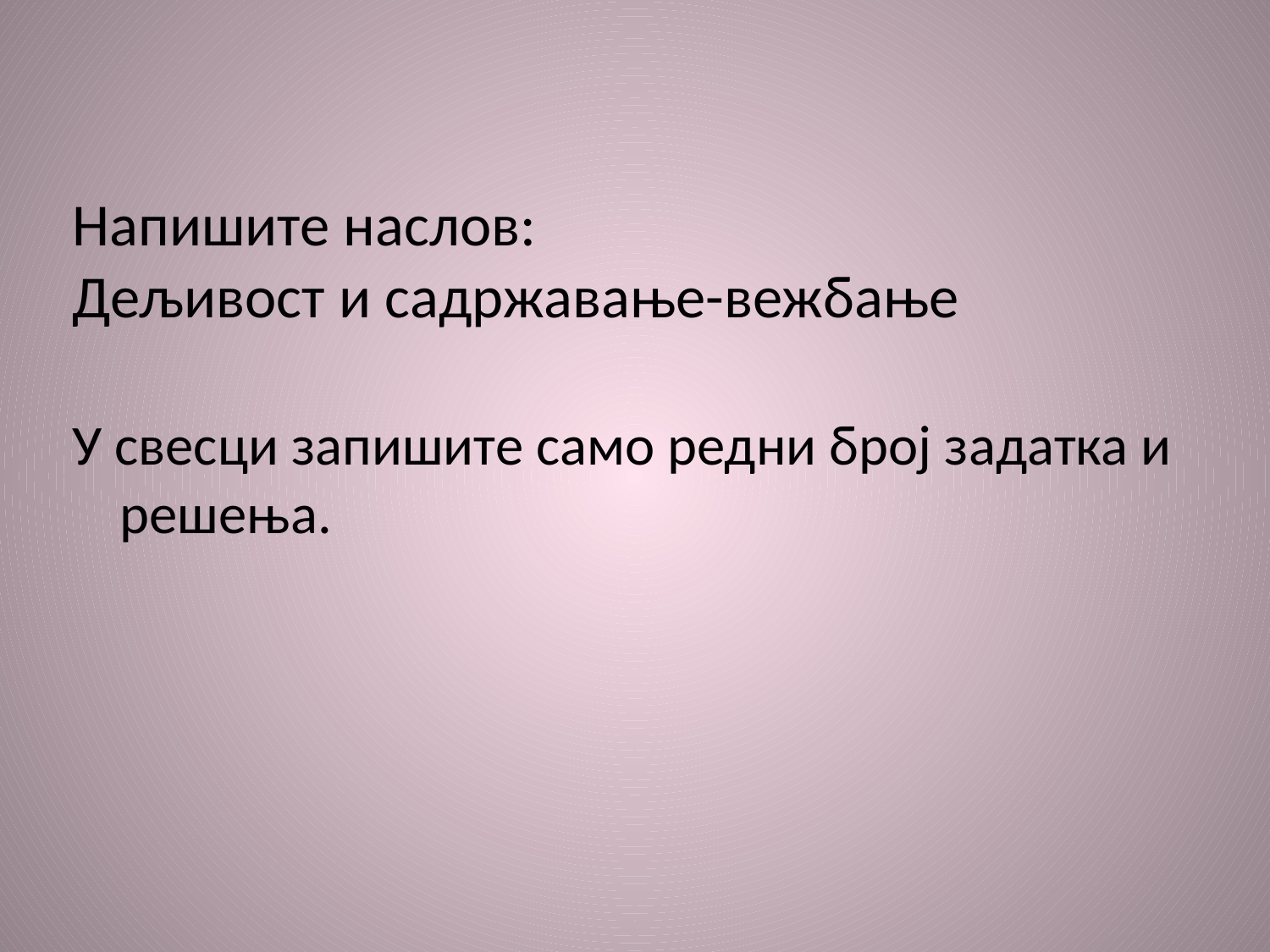

# Напишите наслов: Дељивост и садржавање-вежбање

У свесци запишите само редни број задатка и решења.